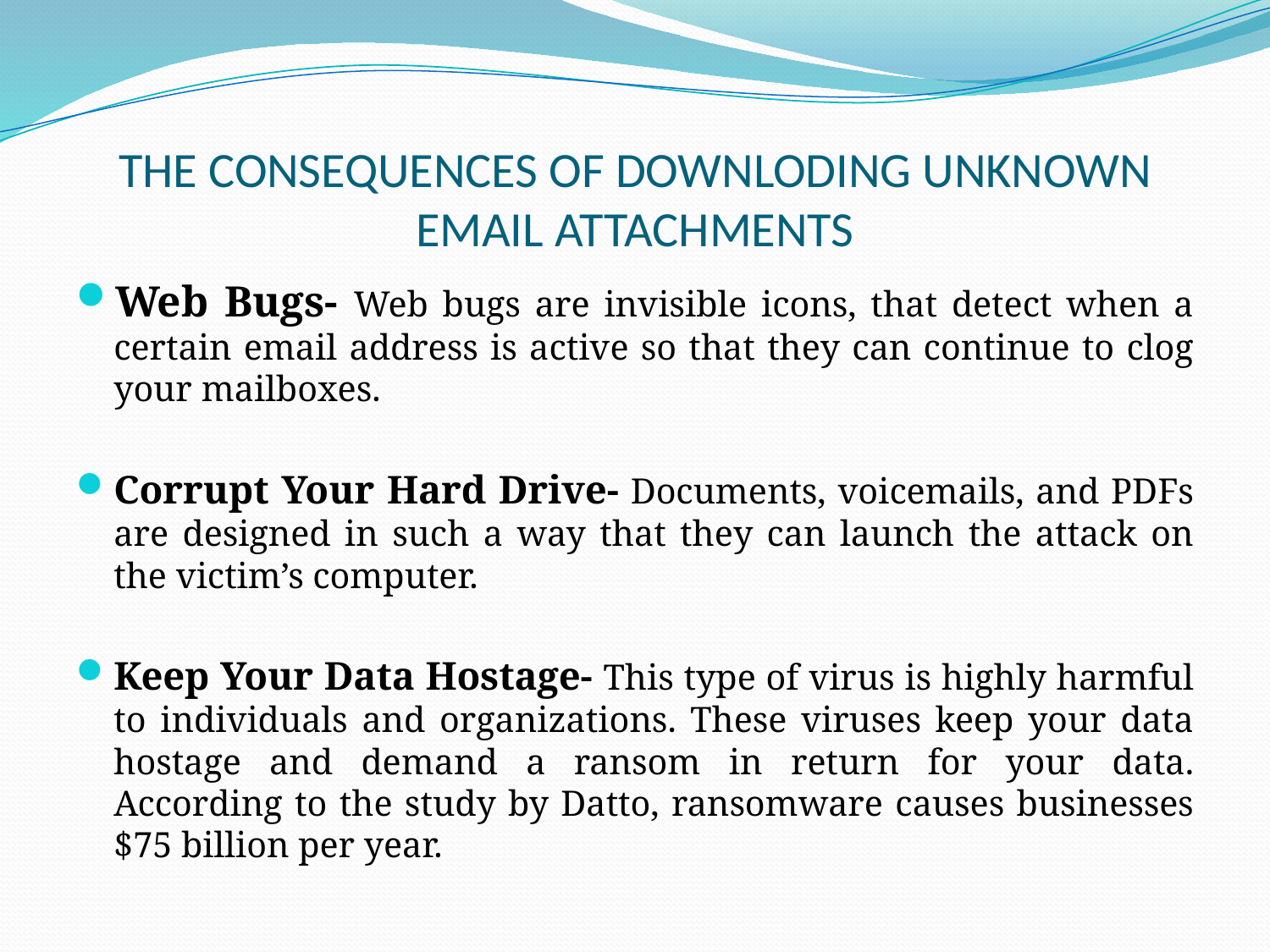

# THE CONSEQUENCES OF DOWNLODING UNKNOWN EMAIL ATTACHMENTS
Web Bugs- Web bugs are invisible icons, that detect when a certain email address is active so that they can continue to clog your mailboxes.

Corrupt Your Hard Drive- Documents, voicemails, and PDFs are designed in such a way that they can launch the attack on the victim’s computer.

Keep Your Data Hostage- This type of virus is highly harmful to individuals and organizations. These viruses keep your data hostage and demand a ransom in return for your data. According to the study by Datto, ransomware causes businesses $75 billion per year.